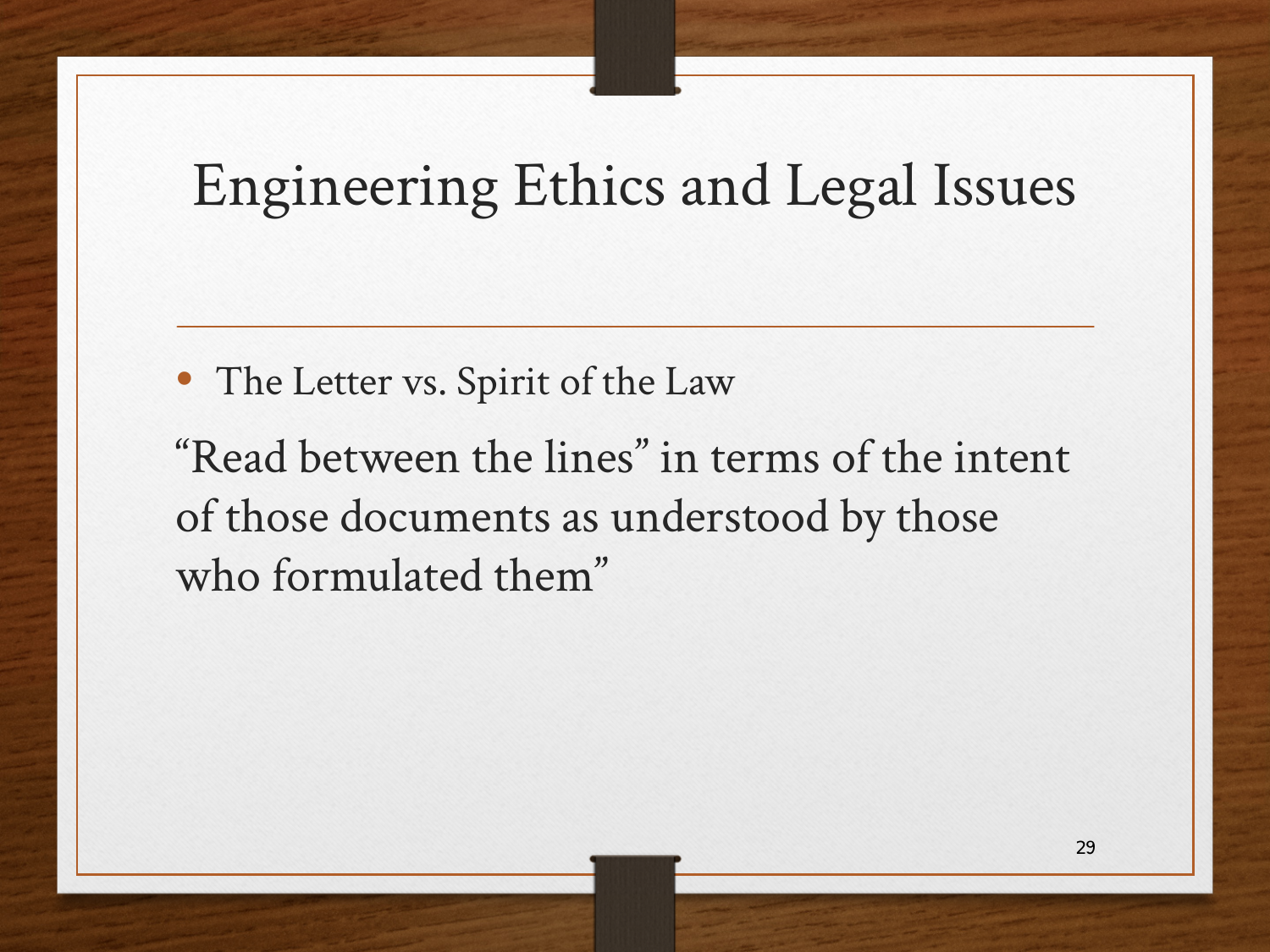

# Engineering Ethics and Legal Issues
The Letter vs. Spirit of the Law
“Read between the lines” in terms of the intent of those documents as understood by those who formulated them”

29